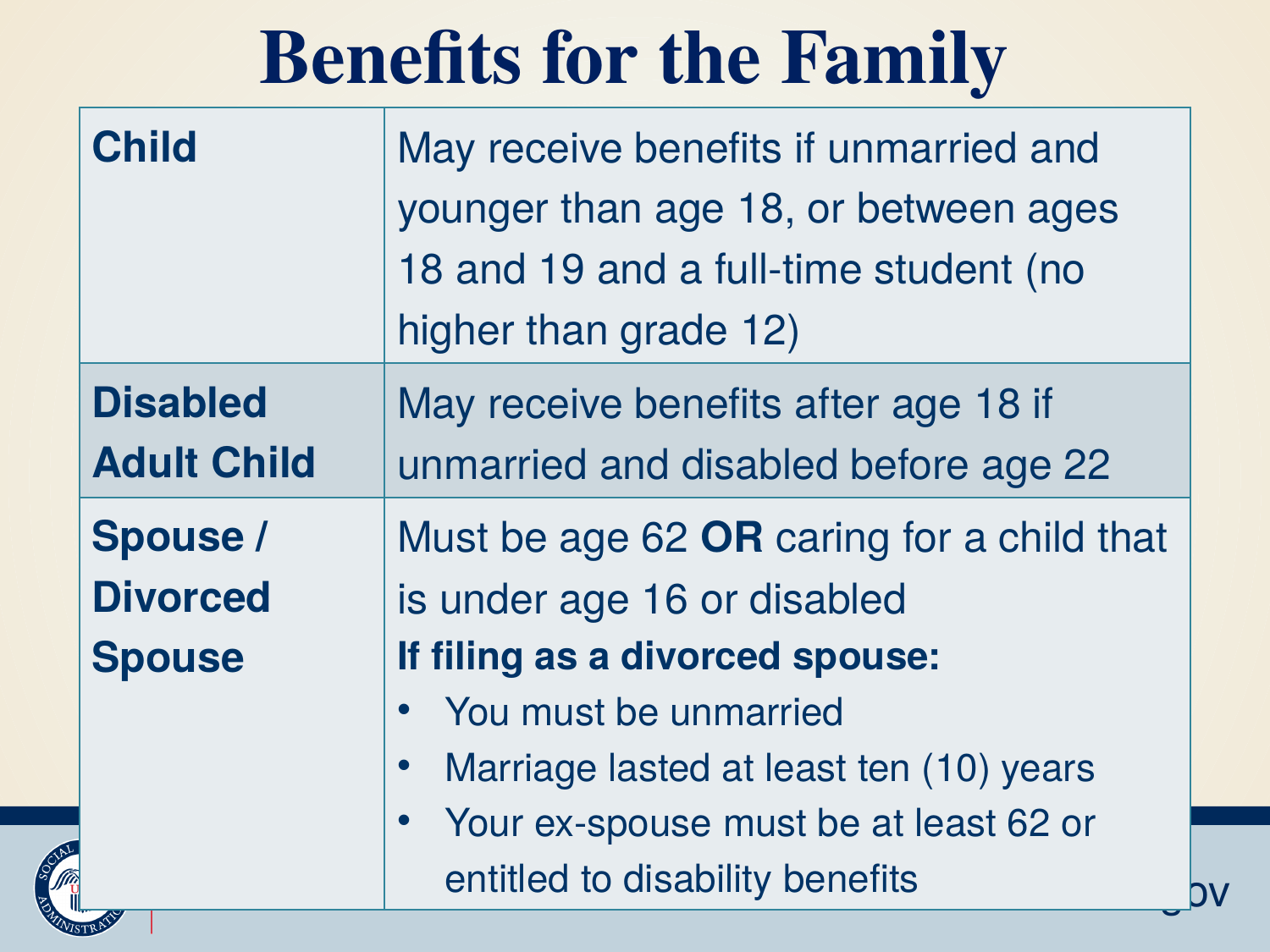

# Benefits for the Family
| Child | May receive benefits if unmarried and younger than age 18, or between ages 18 and 19 and a full-time student (no higher than grade 12) |
| --- | --- |
| Disabled Adult Child | May receive benefits after age 18 if unmarried and disabled before age 22 |
| Spouse / Divorced Spouse | Must be age 62 OR caring for a child that is under age 16 or disabled If filing as a divorced spouse: You must be unmarried Marriage lasted at least ten (10) years Your ex-spouse must be at least 62 or entitled to disability benefits |